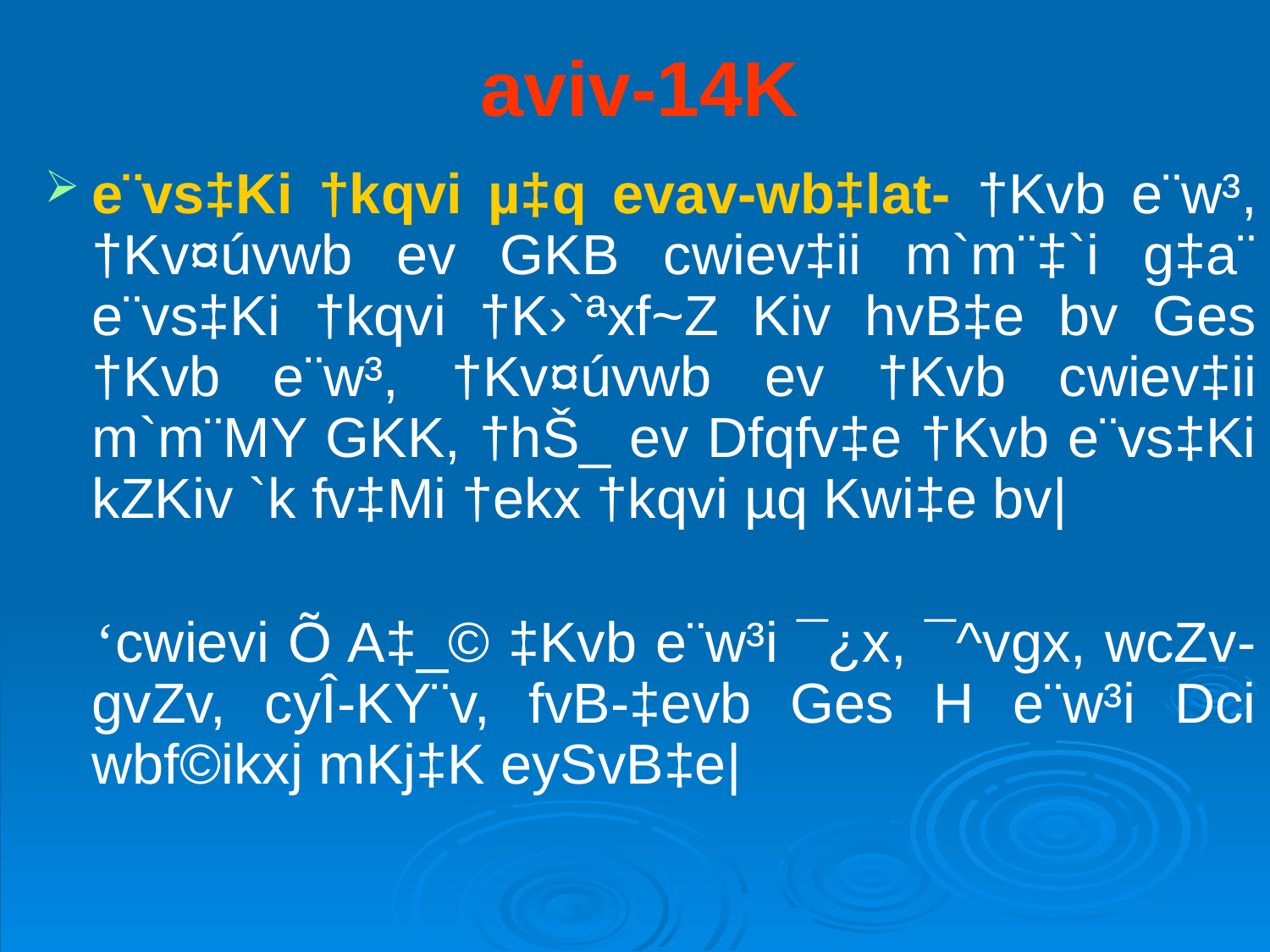

# aviv-14K
e¨vs‡Ki †kqvi µ‡q evav-wb‡lat- †Kvb e¨w³, †Kv¤úvwb ev GKB cwiev‡ii m`m¨‡`i g‡a¨ e¨vs‡Ki †kqvi †K›`ªxf~Z Kiv hvB‡e bv Ges †Kvb e¨w³, †Kv¤úvwb ev †Kvb cwiev‡ii m`m¨MY GKK, †hŠ_ ev Dfqfv‡e †Kvb e¨vs‡Ki kZKiv `k fv‡Mi †ekx †kqvi µq Kwi‡e bv|

   ‘cwievi Õ A‡_© ‡Kvb e¨w³i ¯¿x, ¯^vgx, wcZv-gvZv, cyÎ-KY¨v, fvB-‡evb Ges H e¨w³i Dci wbf©ikxj mKj‡K eySvB‡e|